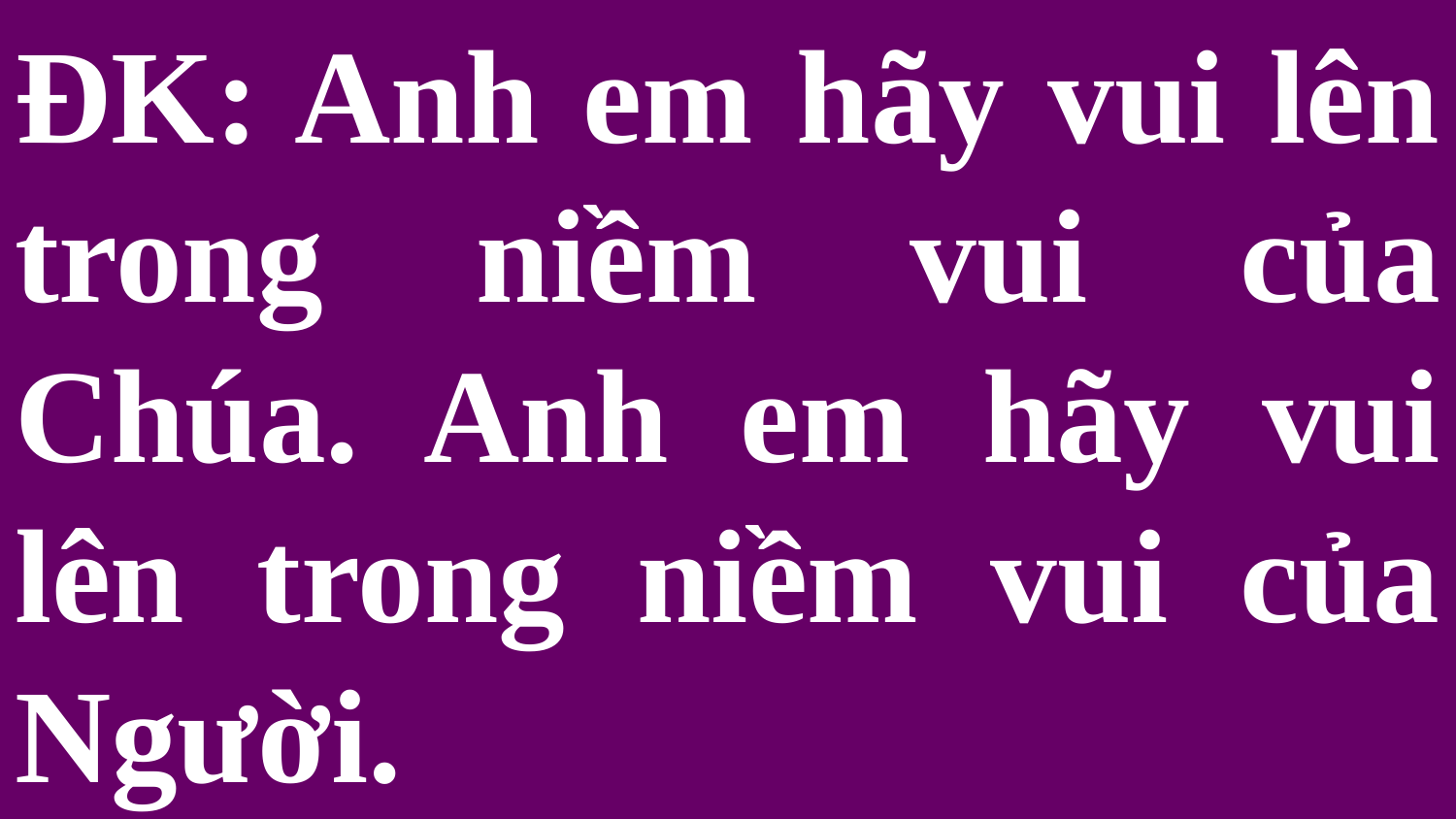

# ĐK: Anh em hãy vui lên trong niềm vui của Chúa. Anh em hãy vui lên trong niềm vui của Người.